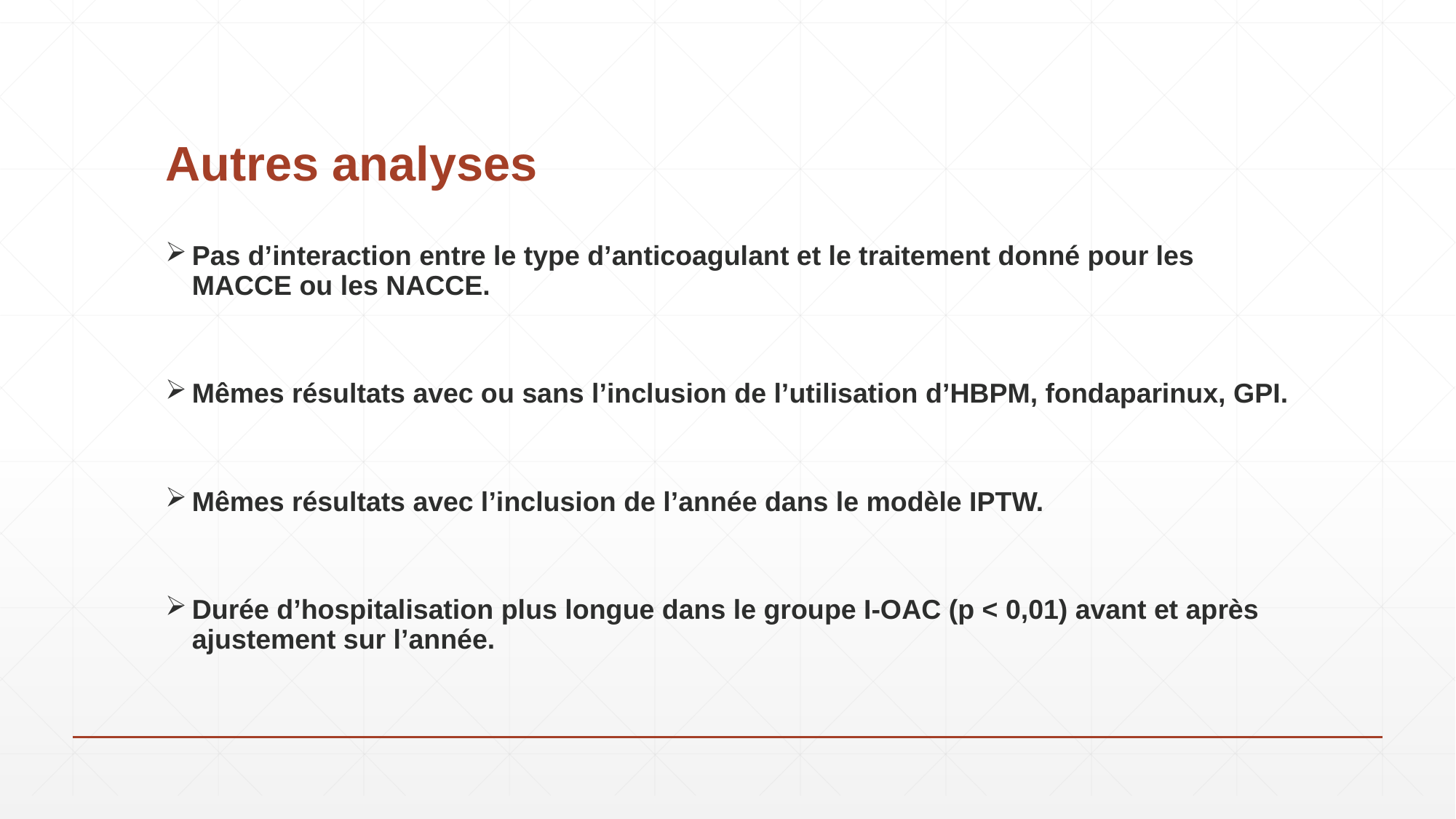

# Autres analyses
Pas d’interaction entre le type d’anticoagulant et le traitement donné pour les MACCE ou les NACCE.

Mêmes résultats avec ou sans l’inclusion de l’utilisation d’HBPM, fondaparinux, GPI.

Mêmes résultats avec l’inclusion de l’année dans le modèle IPTW.

Durée d’hospitalisation plus longue dans le groupe I-OAC (p < 0,01) avant et après ajustement sur l’année.